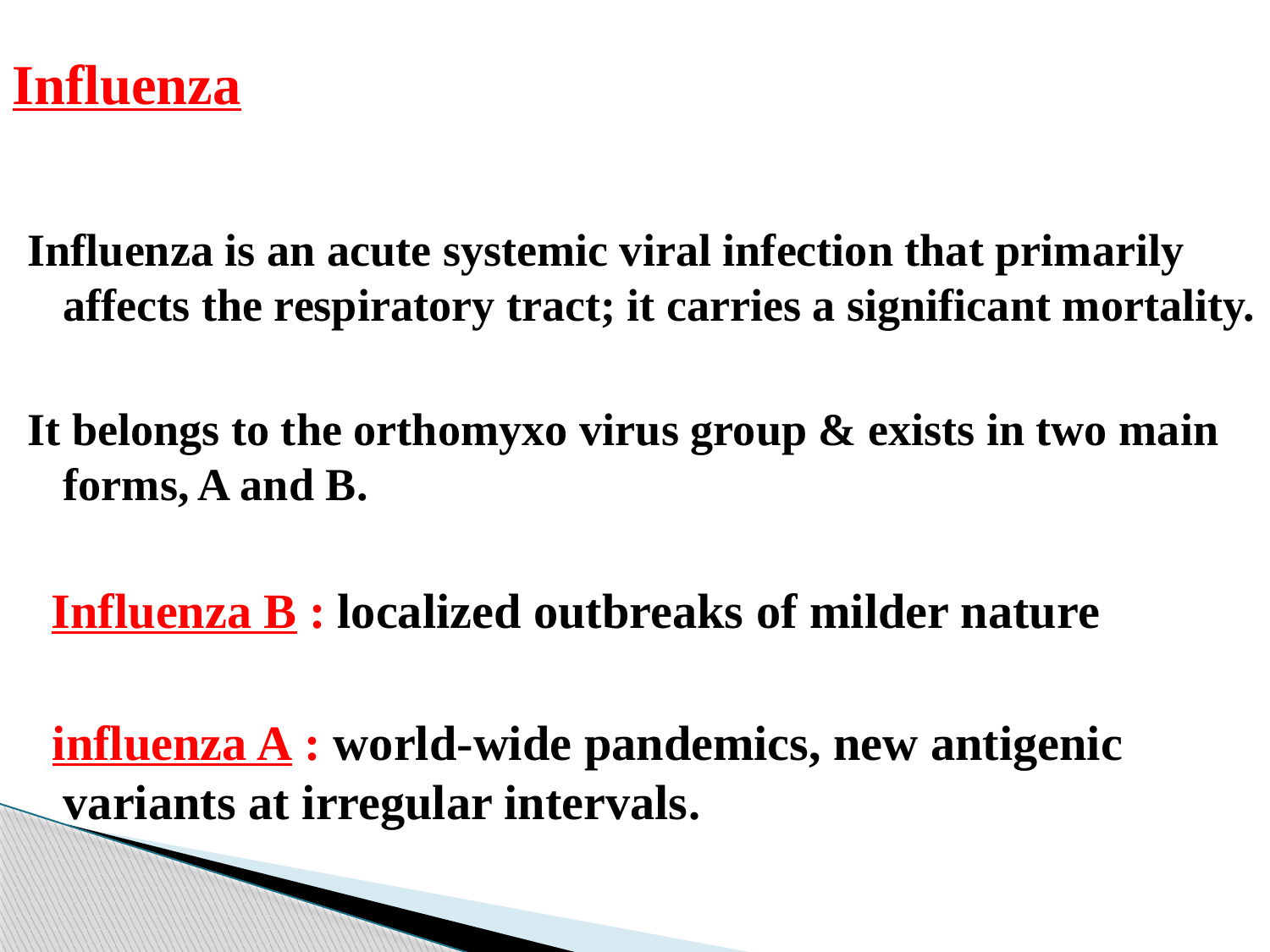

# Influenza

Influenza is an acute systemic viral infection that primarily affects the respiratory tract; it carries a significant mortality.

It belongs to the orthomyxo virus group & exists in two main forms, A and B.

  Influenza B : localized outbreaks of milder nature

  influenza A : world-wide pandemics, new antigenic variants at irregular intervals.